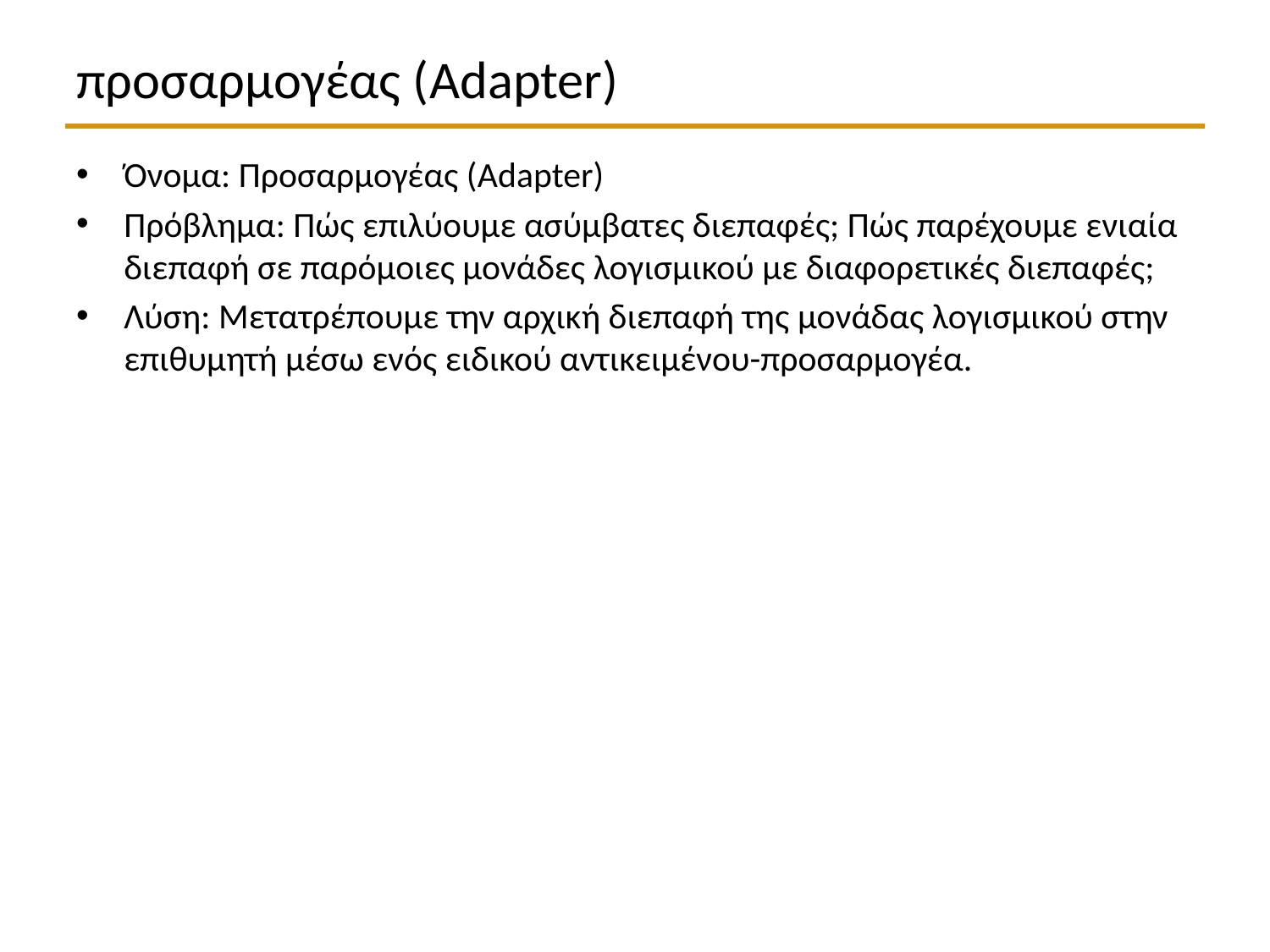

# προσαρμογέας (Adapter)
Όνομα: Προσαρμογέας (Adapter)
Πρόβλημα: Πώς επιλύουμε ασύμβατες διεπαφές; Πώς παρέχουμε ενιαία διεπαφή σε παρόμοιες μονάδες λογισμικού με διαφορετικές διεπαφές;
Λύση: Μετατρέπουμε την αρχική διεπαφή της μονάδας λογισμικού στην επιθυμητή μέσω ενός ειδικού αντικειμένου-προσαρμογέα.